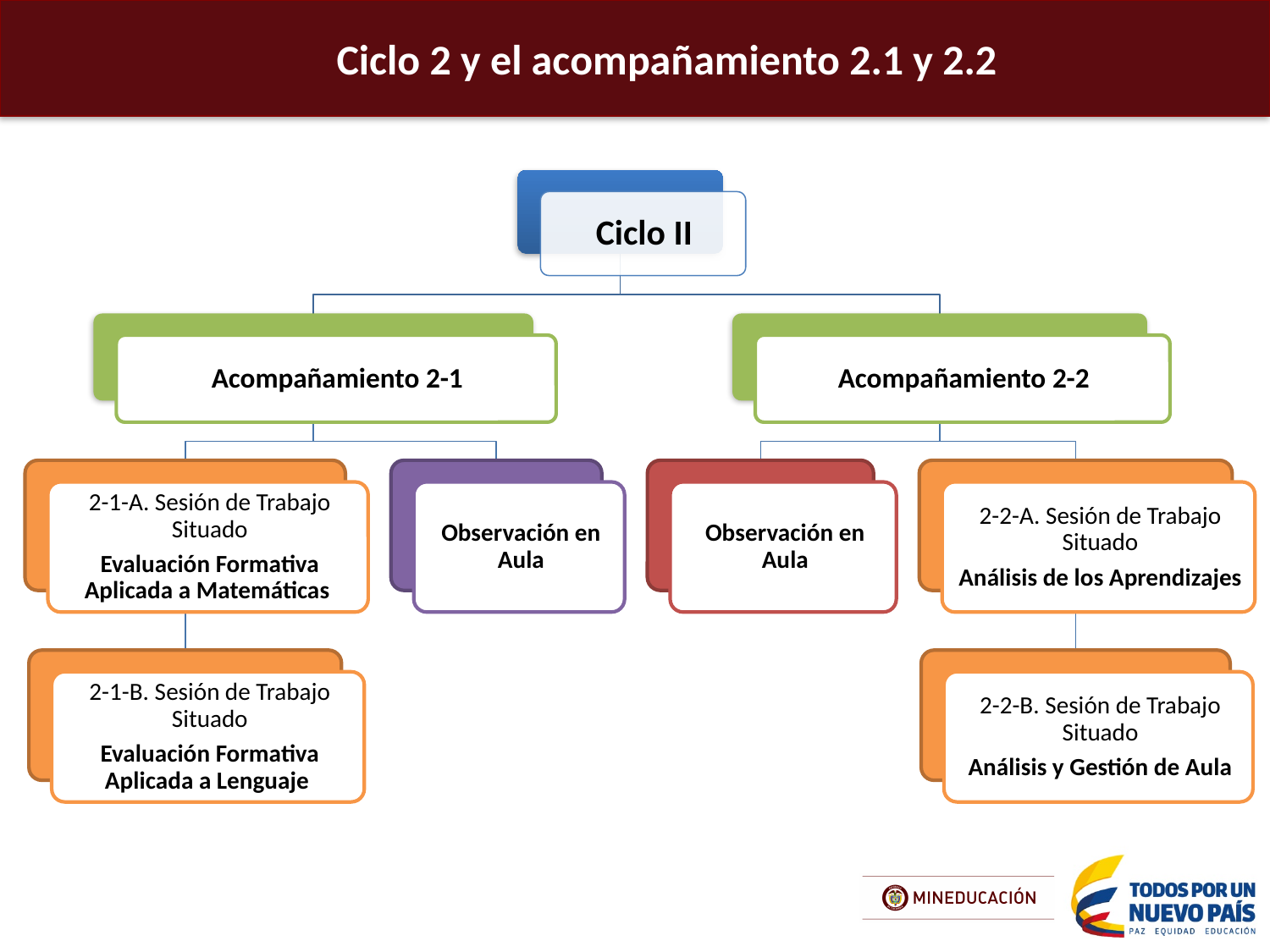

Ciclo 2 y el acompañamiento 2.1 y 2.2
Ciclo II
Acompañamiento 2-1
2-1-A. Sesión de Trabajo Situado
Evaluación Formativa Aplicada a Matemáticas
2-1-B. Sesión de Trabajo Situado
Evaluación Formativa Aplicada a Lenguaje
Observación en Aula
Acompañamiento 2-2
Observación en Aula
2-2-A. Sesión de Trabajo Situado
Análisis de los Aprendizajes
2-2-B. Sesión de Trabajo Situado
Análisis y Gestión de Aula